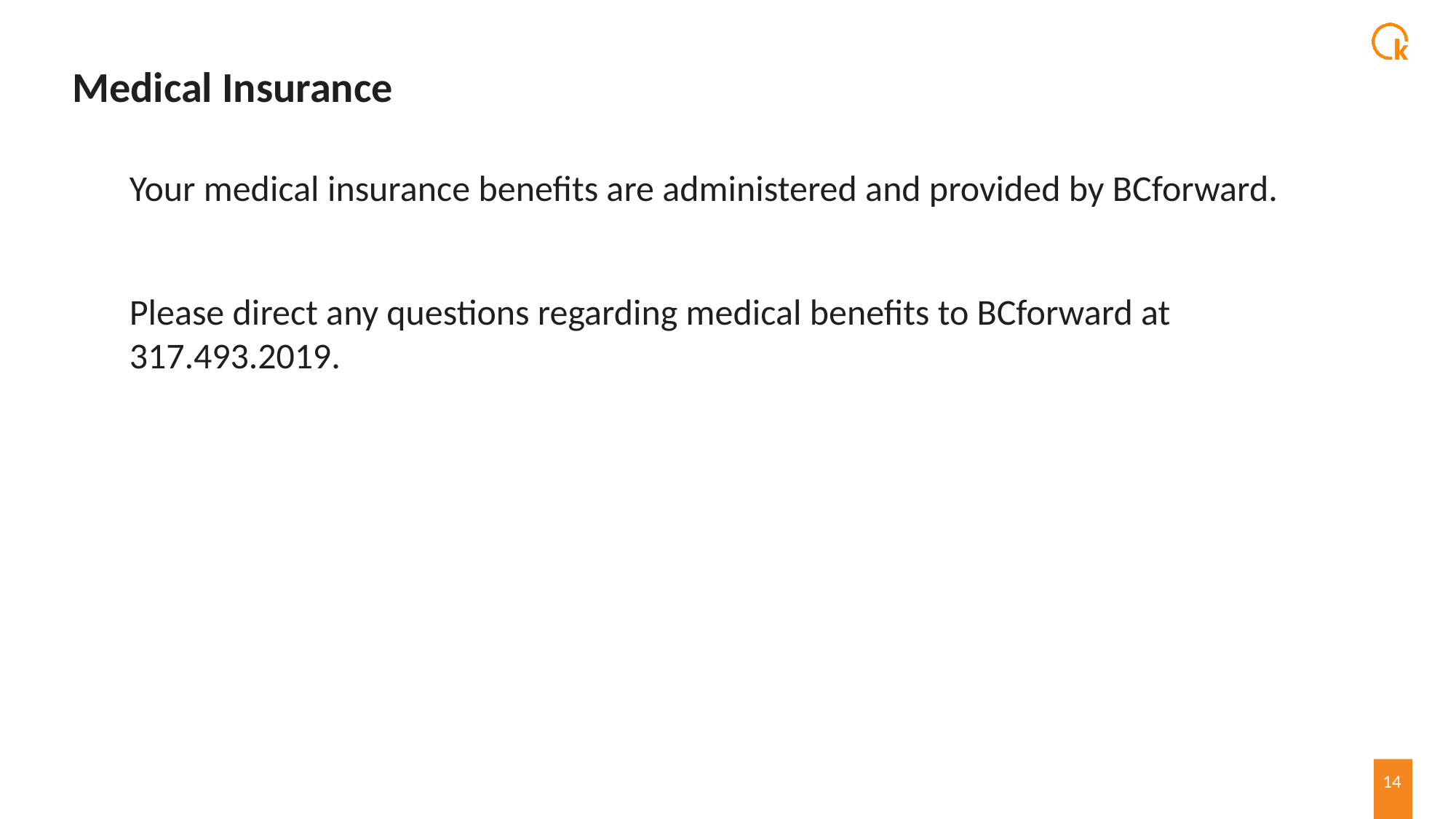

# Medical Insurance
Your medical insurance benefits are administered and provided by BCforward.

Please direct any questions regarding medical benefits to BCforward at 317.493.2019.
14